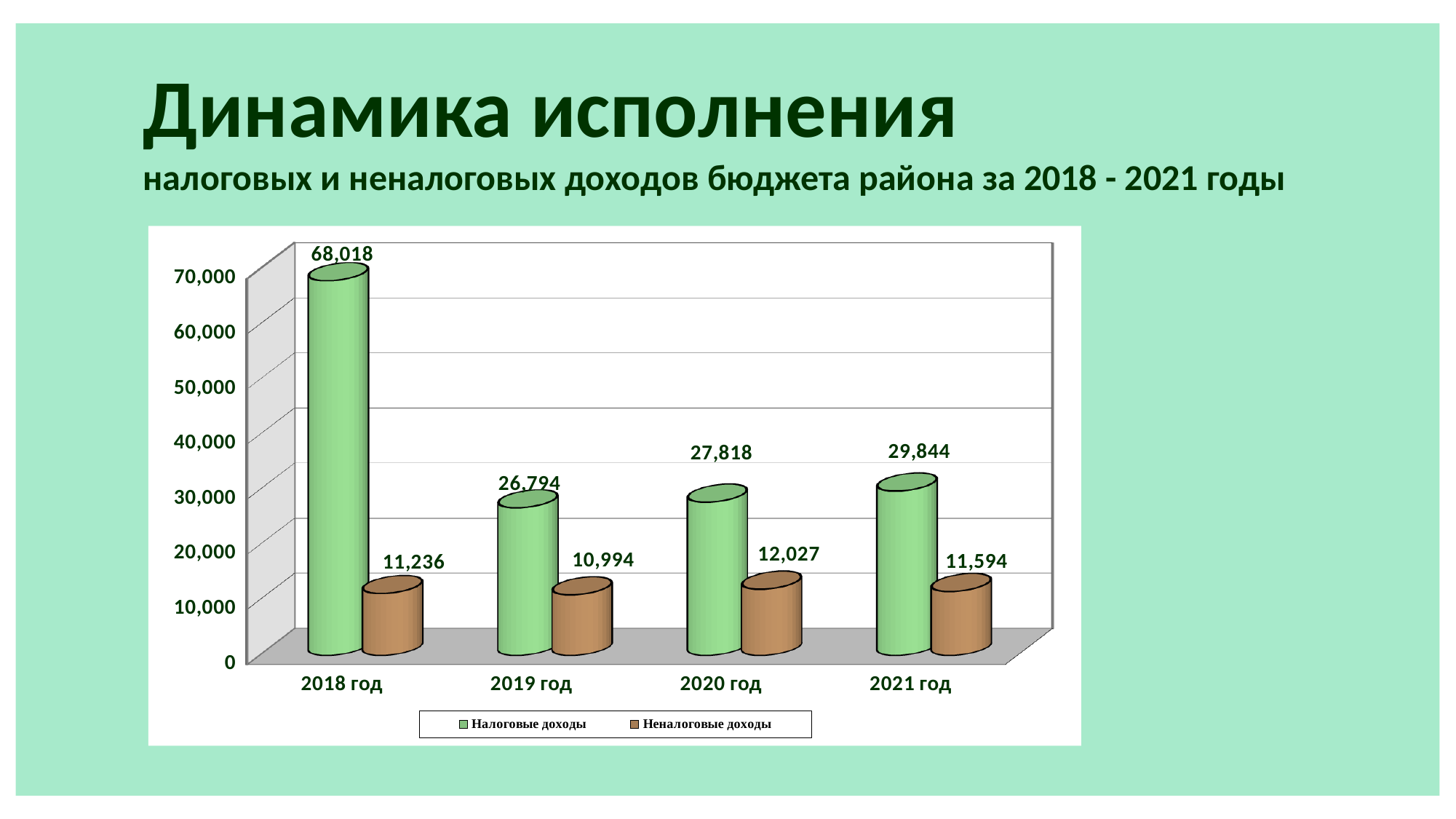

Динамика исполнения
налоговых и неналоговых доходов бюджета района за 2018 - 2021 годы

[unsupported chart]